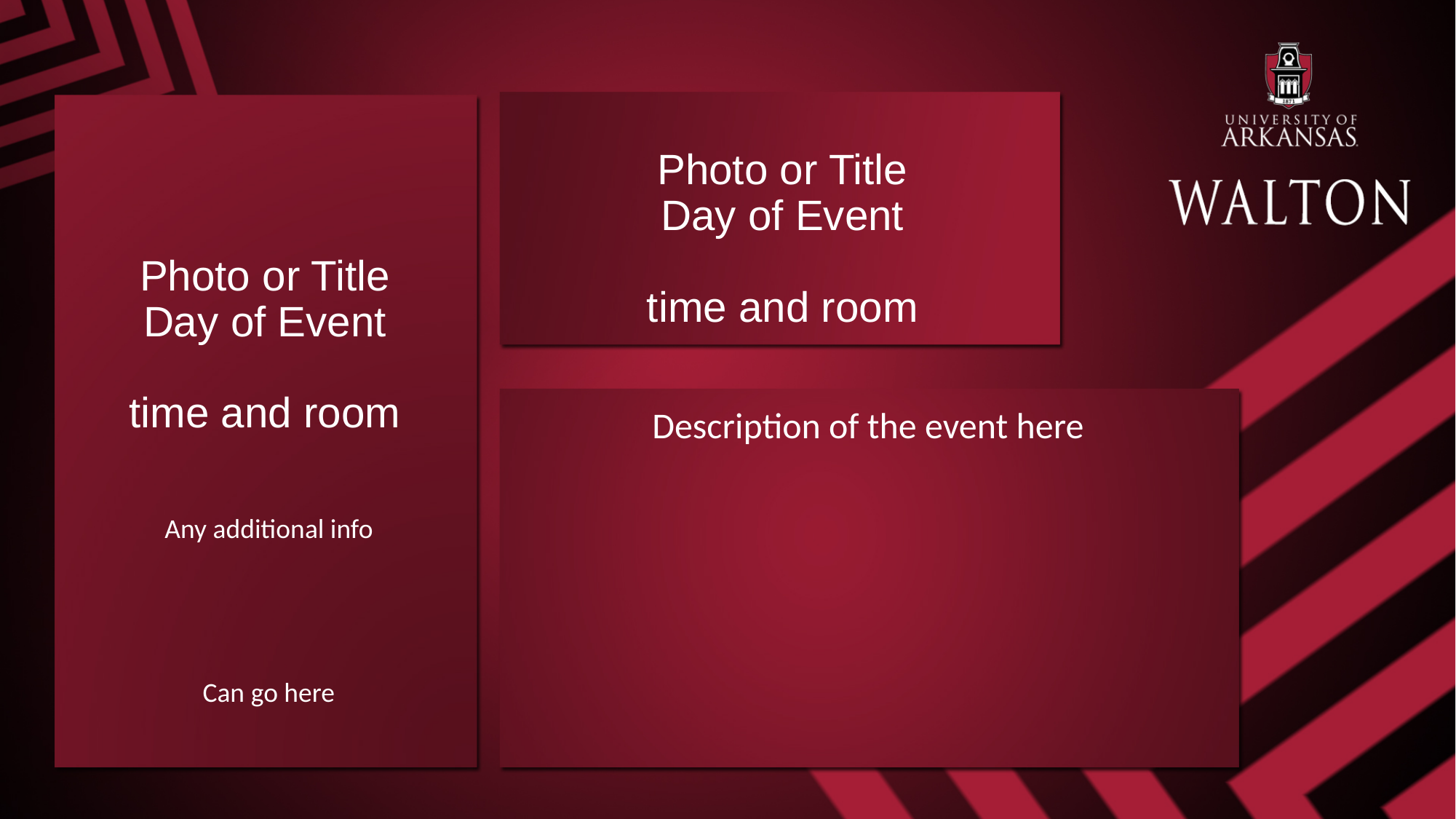

# Photo or Title Day of Event time and room
Photo or Title
Day of Event
time and room
Description of the event here
Any additional info

Can go here